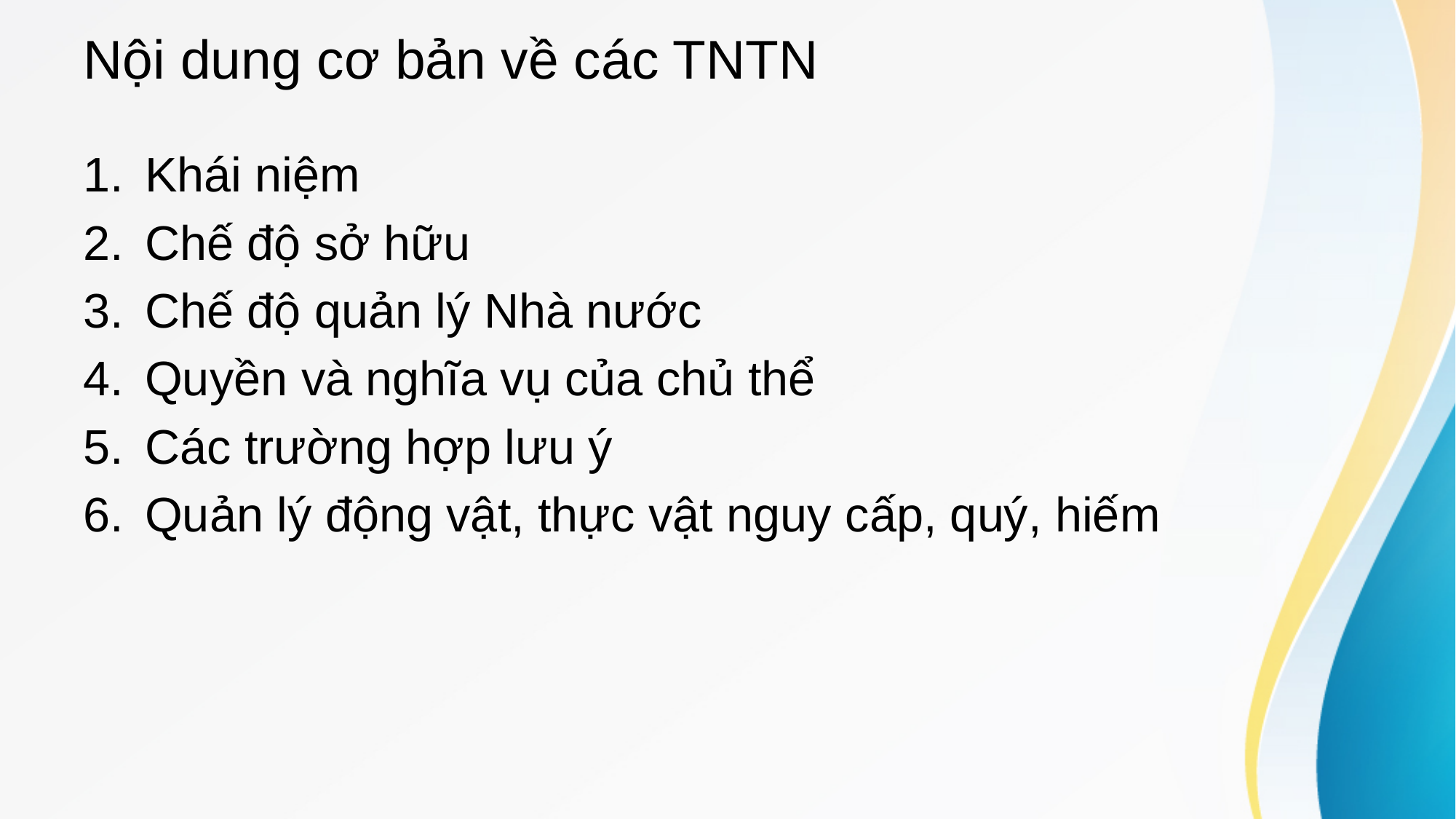

# Nội dung cơ bản về các TNTN
Khái niệm
Chế độ sở hữu
Chế độ quản lý Nhà nước
Quyền và nghĩa vụ của chủ thể
Các trường hợp lưu ý
Quản lý động vật, thực vật nguy cấp, quý, hiếm